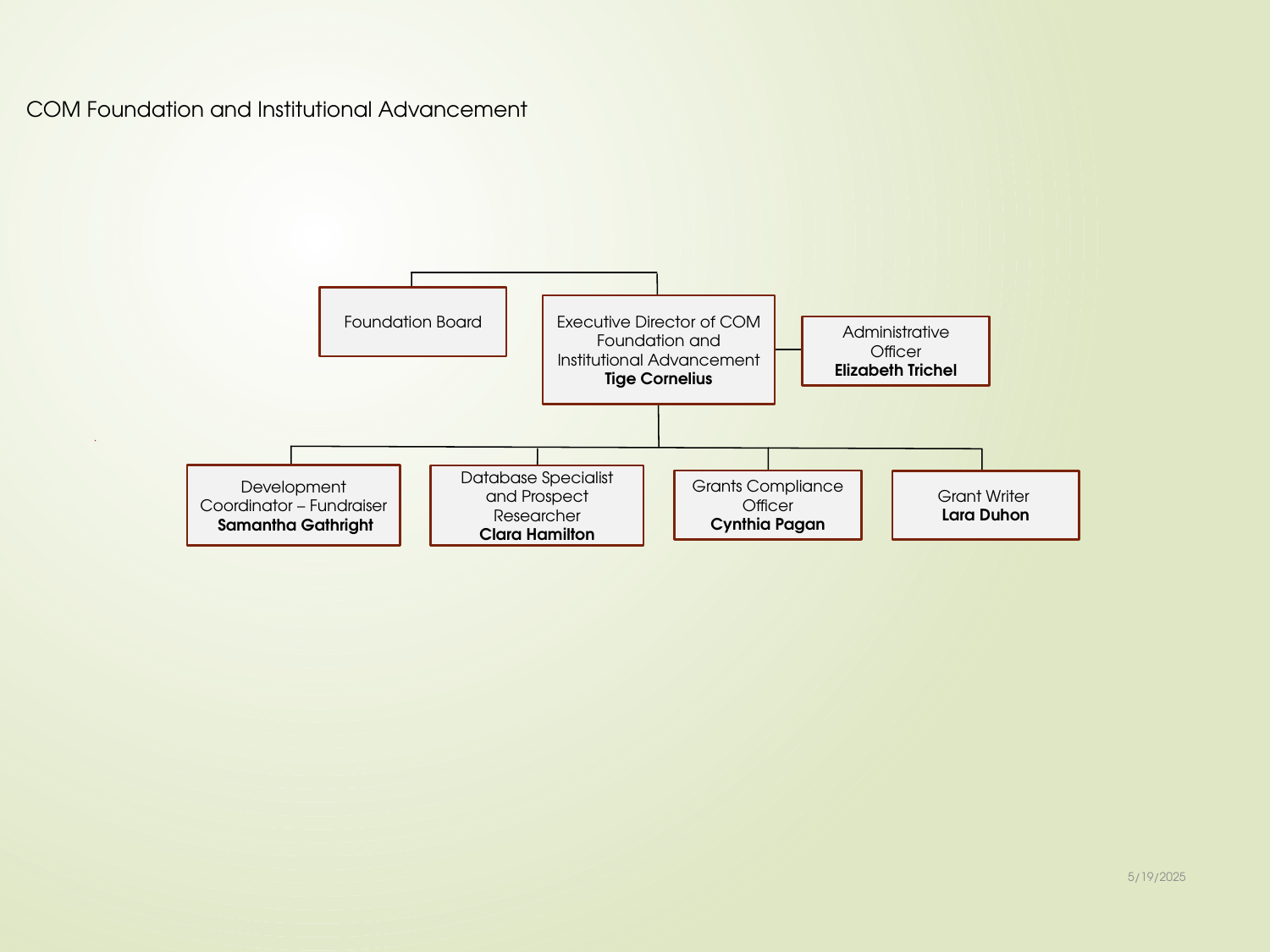

COM Foundation and Institutional Advancement
Foundation Board
Executive Director of COM Foundation and Institutional Advancement
Tige Cornelius
Administrative Officer
Elizabeth Trichel
Development Coordinator – Fundraiser
 Samantha Gathright
Database Specialist and Prospect Researcher
Clara Hamilton
Grants Compliance Officer
Cynthia Pagan
Grant Writer
Lara Duhon
5/19/2025